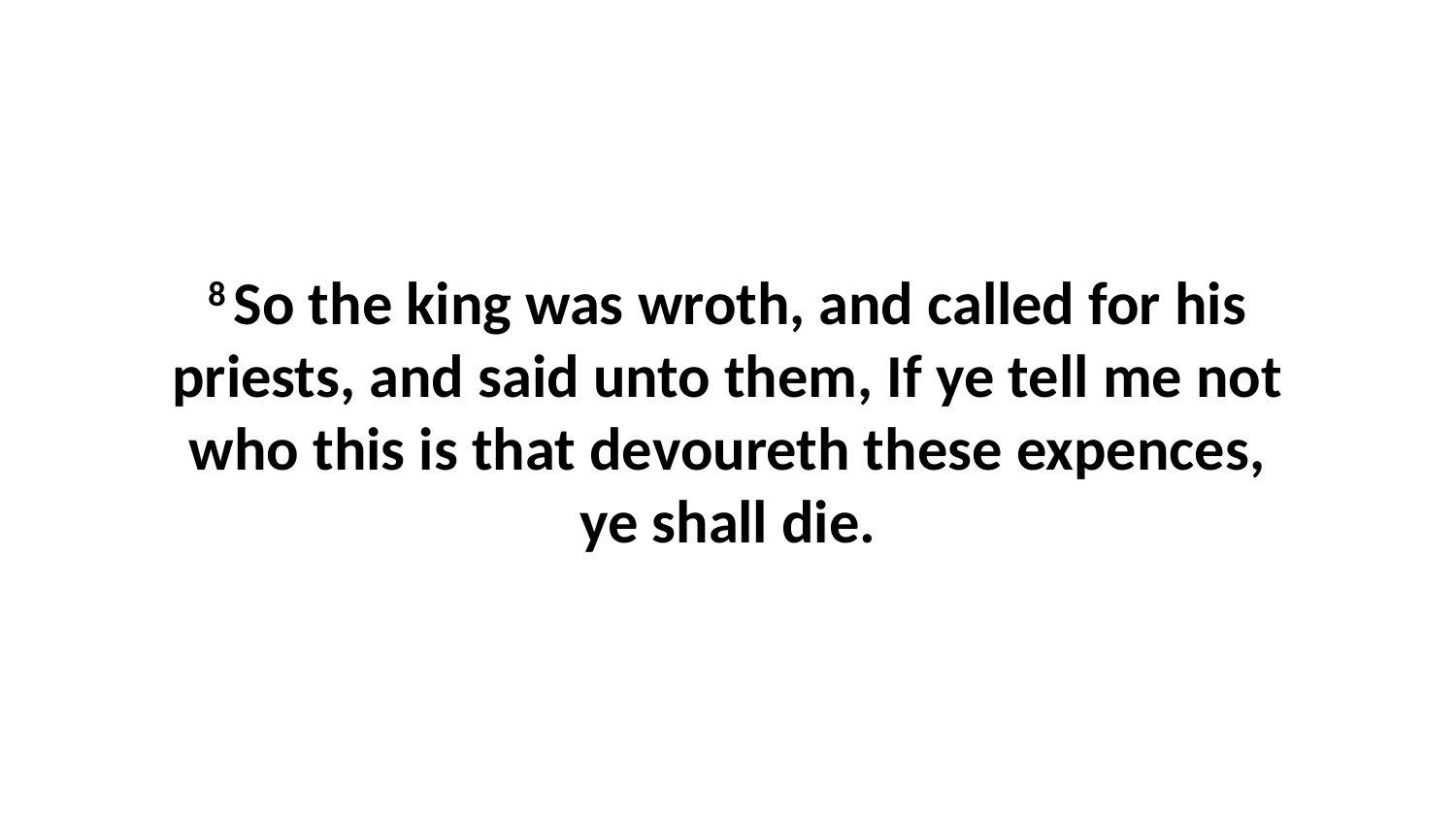

8 So the king was wroth, and called for his priests, and said unto them, If ye tell me not who this is that devoureth these expences, ye shall die.